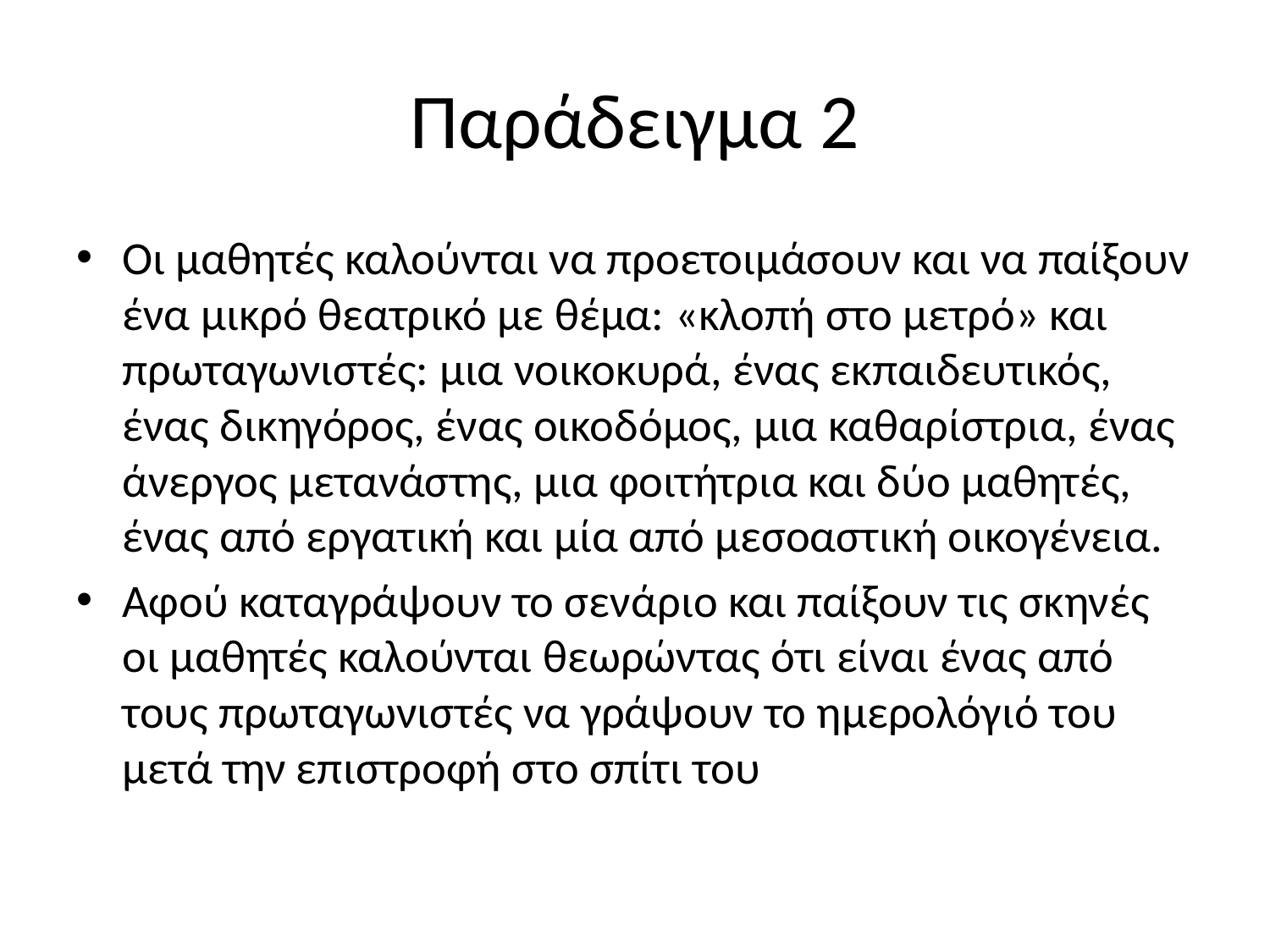

# Παράδειγμα 2
Οι μαθητές καλούνται να προετοιμάσουν και να παίξουν ένα μικρό θεατρικό με θέμα: «κλοπή στο μετρό» και πρωταγωνιστές: μια νοικοκυρά, ένας εκπαιδευτικός, ένας δικηγόρος, ένας οικοδόμος, μια καθαρίστρια, ένας άνεργος μετανάστης, μια φοιτήτρια και δύο μαθητές, ένας από εργατική και μία από μεσοαστική οικογένεια.
Αφού καταγράψουν το σενάριο και παίξουν τις σκηνές οι μαθητές καλούνται θεωρώντας ότι είναι ένας από τους πρωταγωνιστές να γράψουν το ημερολόγιό του μετά την επιστροφή στο σπίτι του